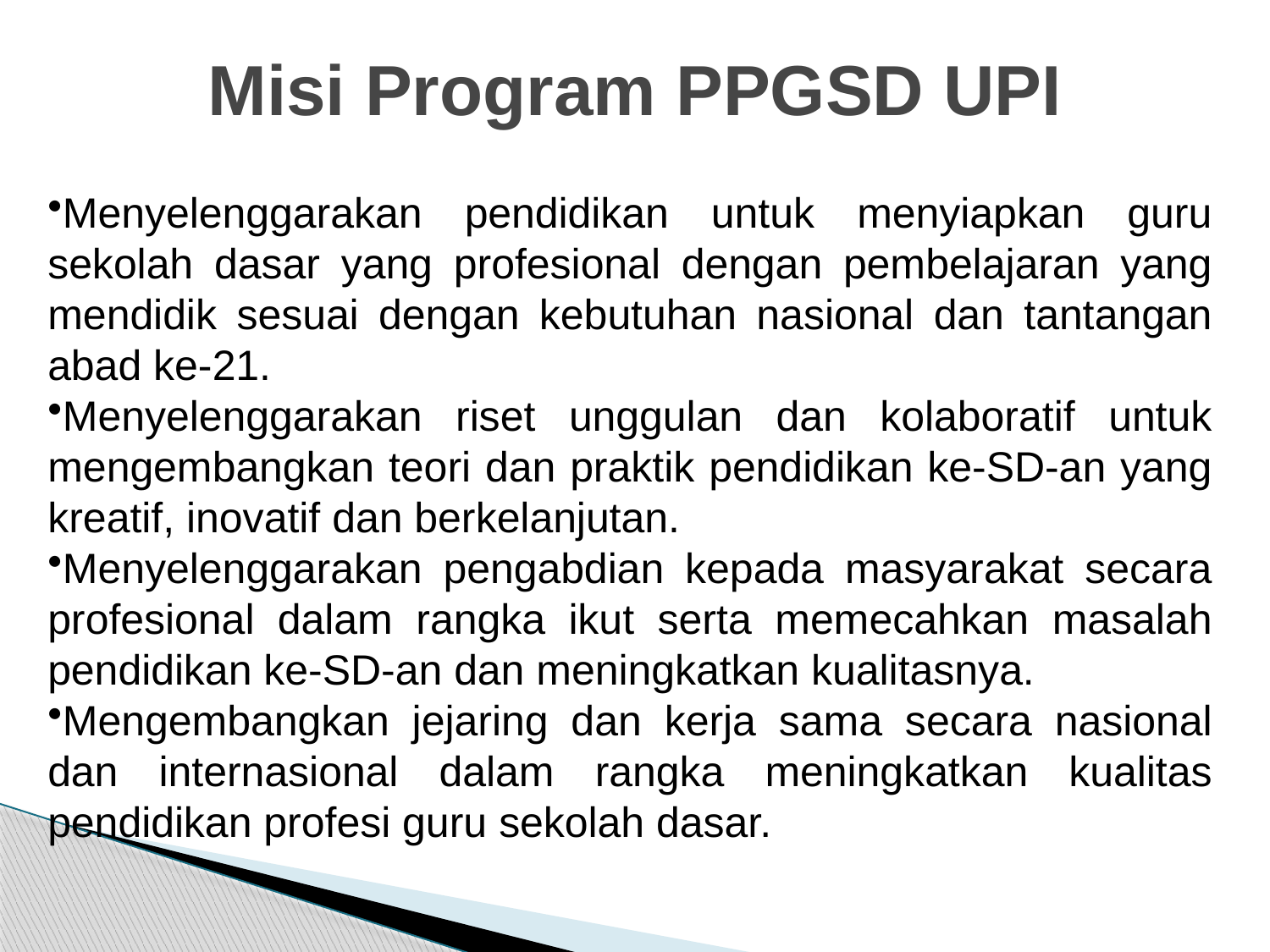

# Misi Program PPGSD UPI
Menyelenggarakan pendidikan untuk menyiapkan guru sekolah dasar yang profesional dengan pembelajaran yang mendidik sesuai dengan kebutuhan nasional dan tantangan abad ke-21.
Menyelenggarakan riset unggulan dan kolaboratif untuk mengembangkan teori dan praktik pendidikan ke-SD-an yang kreatif, inovatif dan berkelanjutan.
Menyelenggarakan pengabdian kepada masyarakat secara profesional dalam rangka ikut serta memecahkan masalah pendidikan ke-SD-an dan meningkatkan kualitasnya.
Mengembangkan jejaring dan kerja sama secara nasional dan internasional dalam rangka meningkatkan kualitas pendidikan profesi guru sekolah dasar.